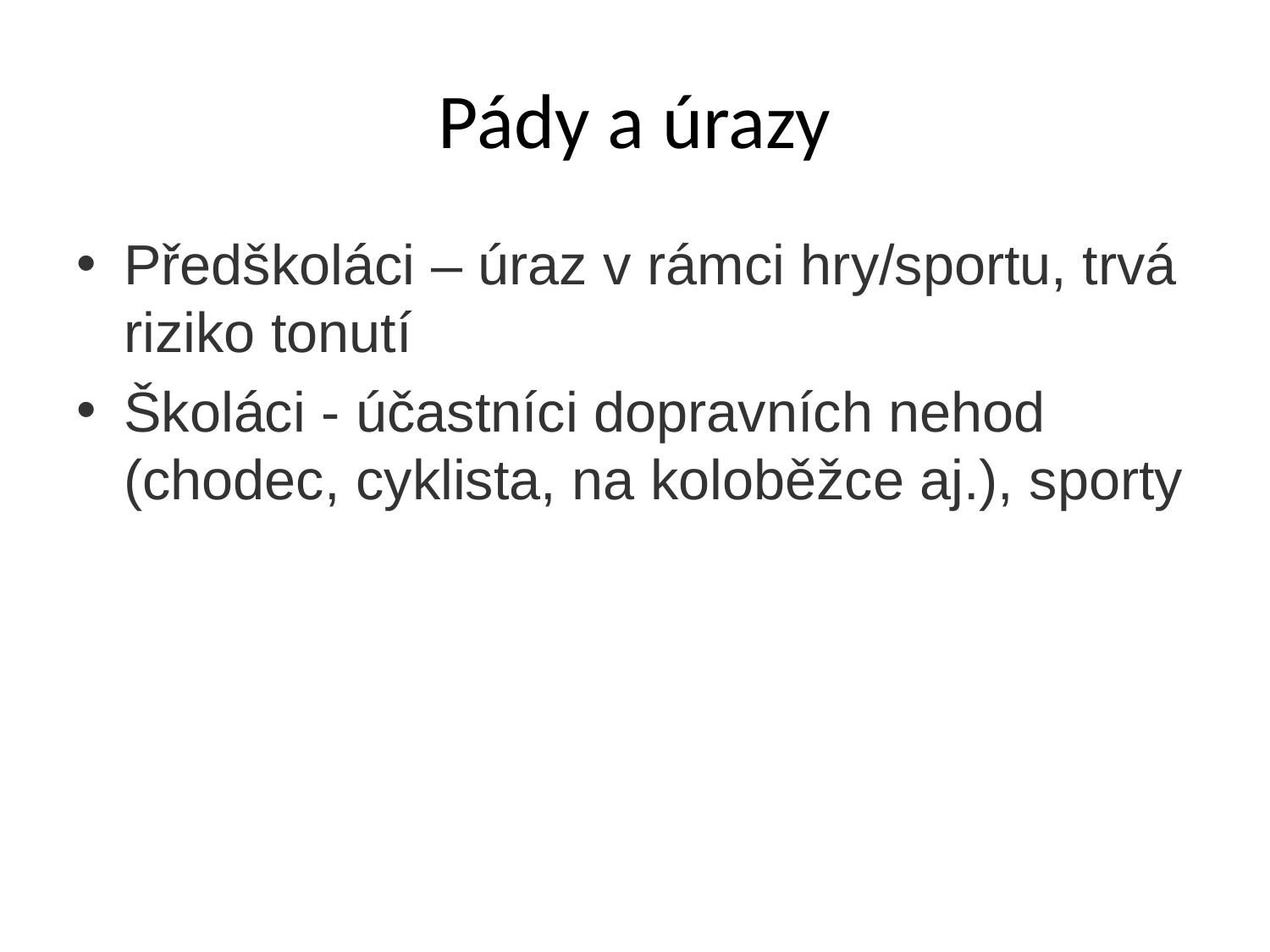

# Pády a úrazy
Předškoláci – úraz v rámci hry/sportu, trvá riziko tonutí
Školáci - účastníci dopravních nehod (chodec, cyklista, na koloběžce aj.), sporty